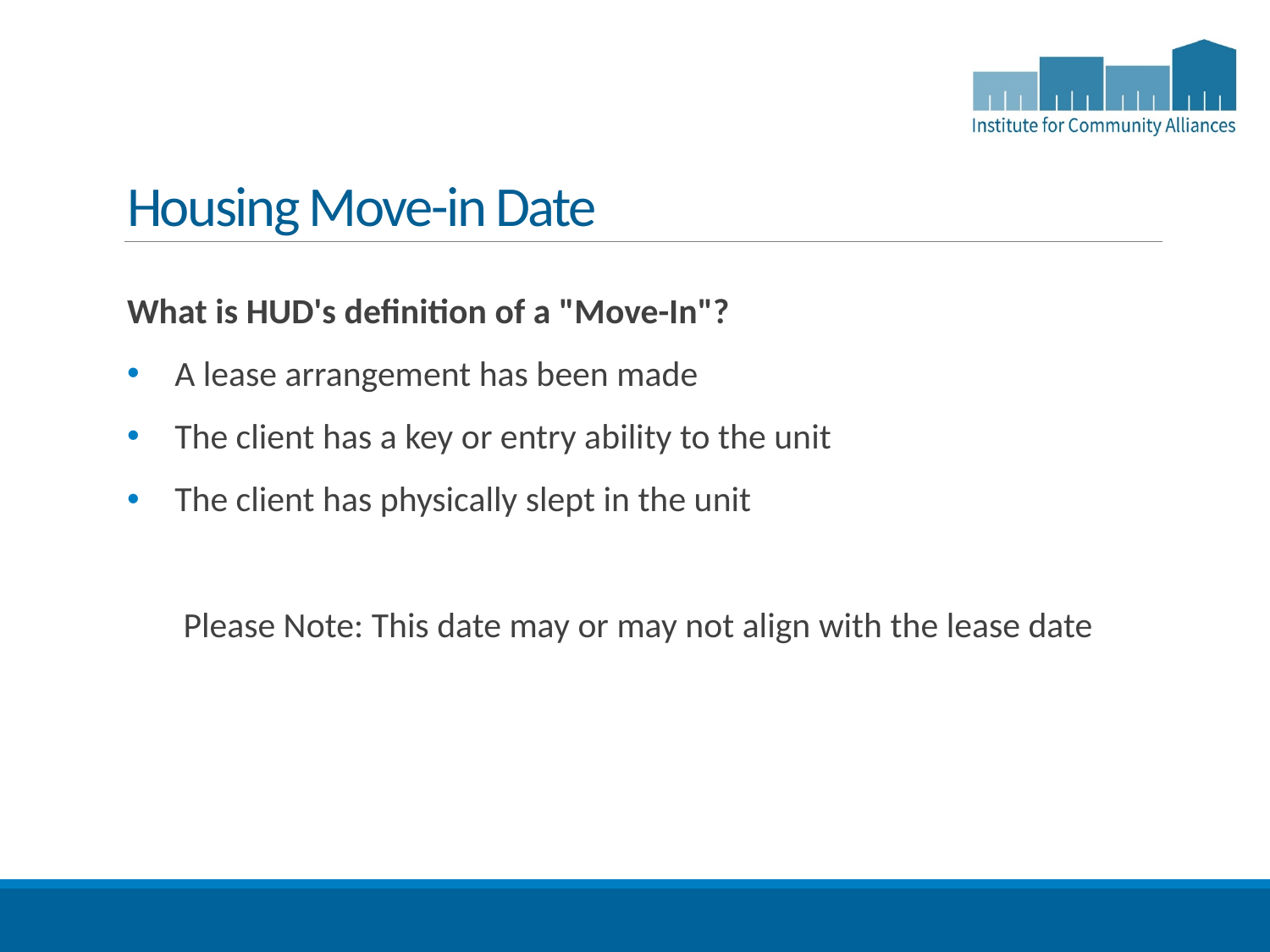

# Housing Move-in Date
What is HUD's definition of a "Move-In"?
A lease arrangement has been made
The client has a key or entry ability to the unit
The client has physically slept in the unit

Please Note: This date may or may not align with the lease date